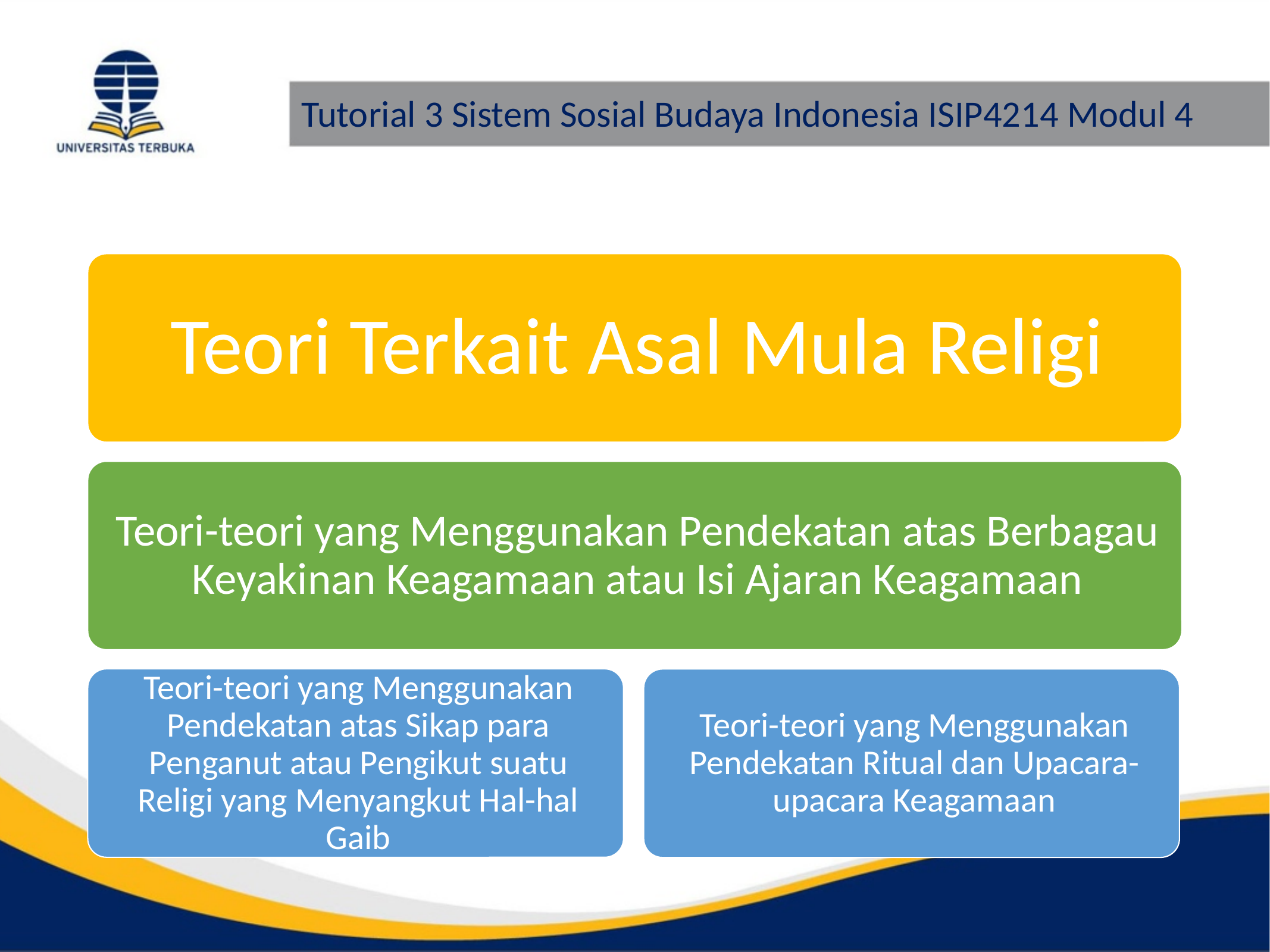

Tutorial 3 Sistem Sosial Budaya Indonesia ISIP4214 Modul 4
Teori Terkait Asal Mula Religi
Teori-teori yang Menggunakan Pendekatan atas Berbagau Keyakinan Keagamaan atau Isi Ajaran Keagamaan
Teori-teori yang Menggunakan Pendekatan atas Sikap para Penganut atau Pengikut suatu Religi yang Menyangkut Hal-hal Gaib
Teori-teori yang Menggunakan Pendekatan Ritual dan Upacara-upacara Keagamaan